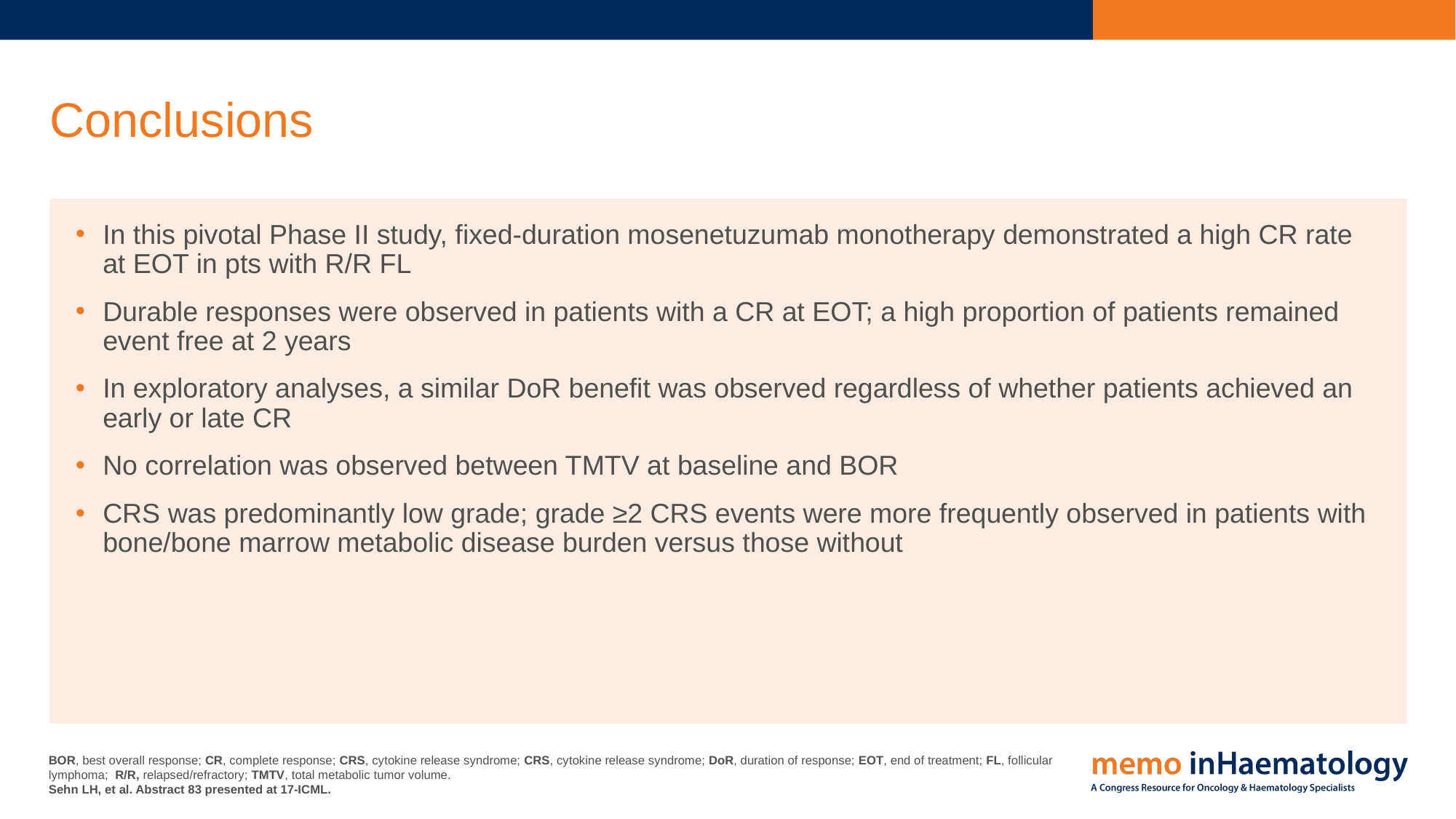

# Conclusions
In this pivotal Phase II study, fixed-duration mosenetuzumab monotherapy demonstrated a high CR rate
at EOT in pts with R/R FL
Durable responses were observed in patients with a CR at EOT; a high proportion of patients remained event free at 2 years
In exploratory analyses, a similar DoR benefit was observed regardless of whether patients achieved an early or late CR
No correlation was observed between TMTV at baseline and BOR
CRS was predominantly low grade; grade ≥2 CRS events were more frequently observed in patients with bone/bone marrow metabolic disease burden versus those without
BOR, best overall response; CR, complete response; CRS, cytokine release syndrome; CRS, cytokine release syndrome; DoR, duration of response; EOT, end of treatment; FL, follicular lymphoma;  R/R, relapsed/refractory; TMTV, total metabolic tumor volume.
Sehn LH, et al. Abstract 83 presented at 17-ICML.